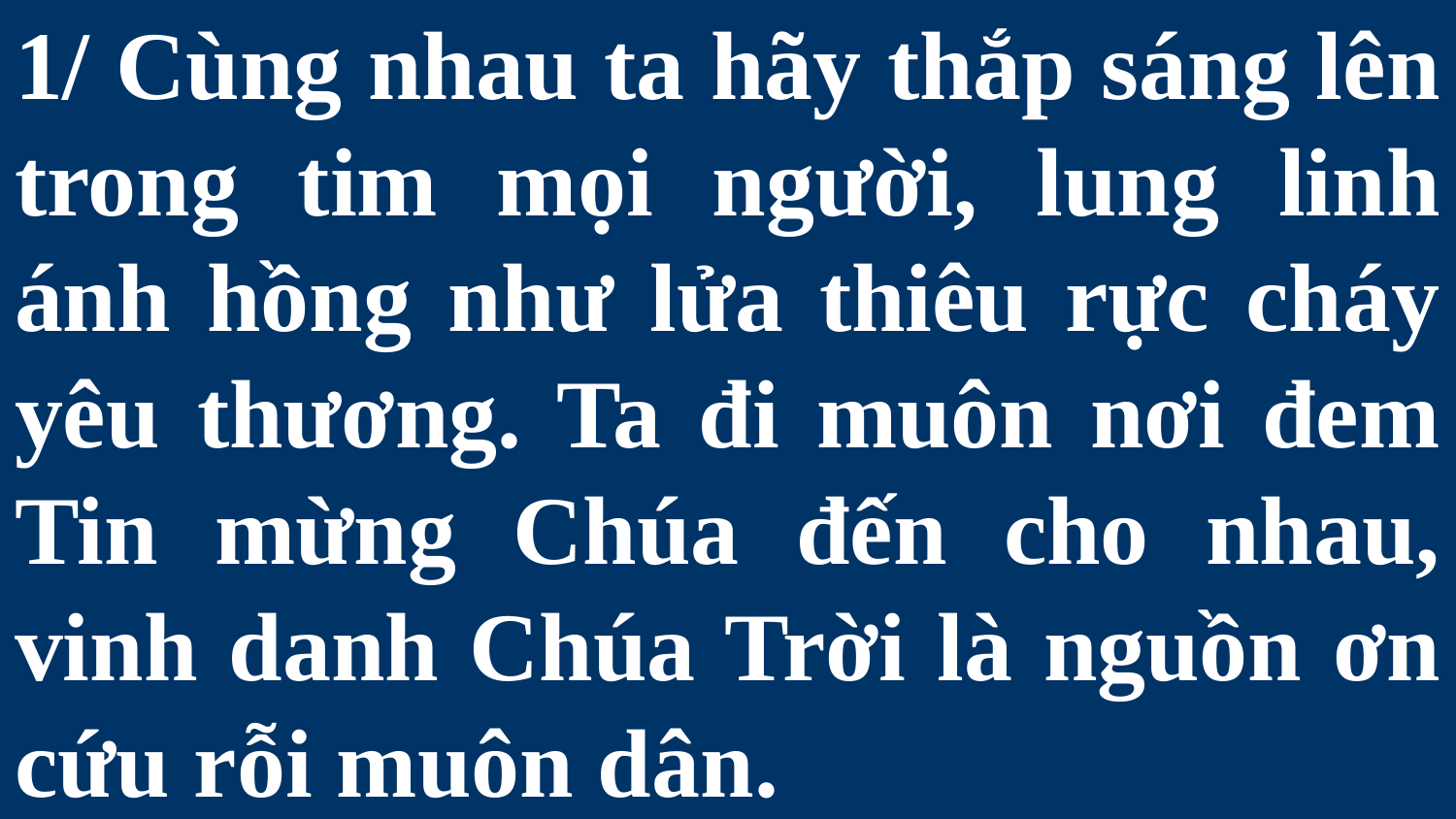

# 1/ Cùng nhau ta hãy thắp sáng lên trong tim mọi người, lung linh ánh hồng như lửa thiêu rực cháy yêu thương. Ta đi muôn nơi đem Tin mừng Chúa đến cho nhau, vinh danh Chúa Trời là nguồn ơn cứu rỗi muôn dân.